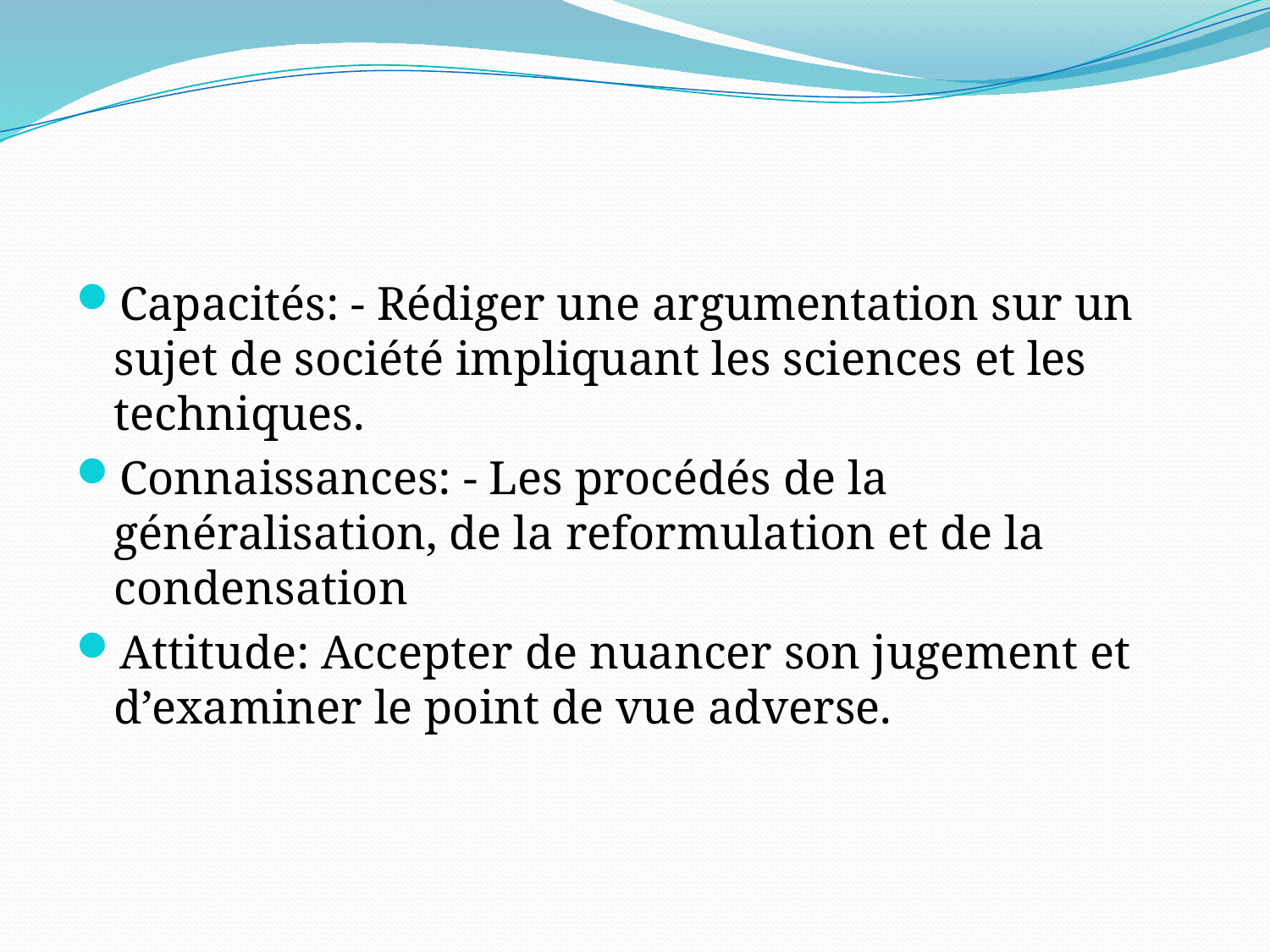

Capacités: - Rédiger une argumentation sur un sujet de société impliquant les sciences et les techniques.
Connaissances: - Les procédés de la généralisation, de la reformulation et de la condensation
Attitude: Accepter de nuancer son jugement et d’examiner le point de vue adverse.